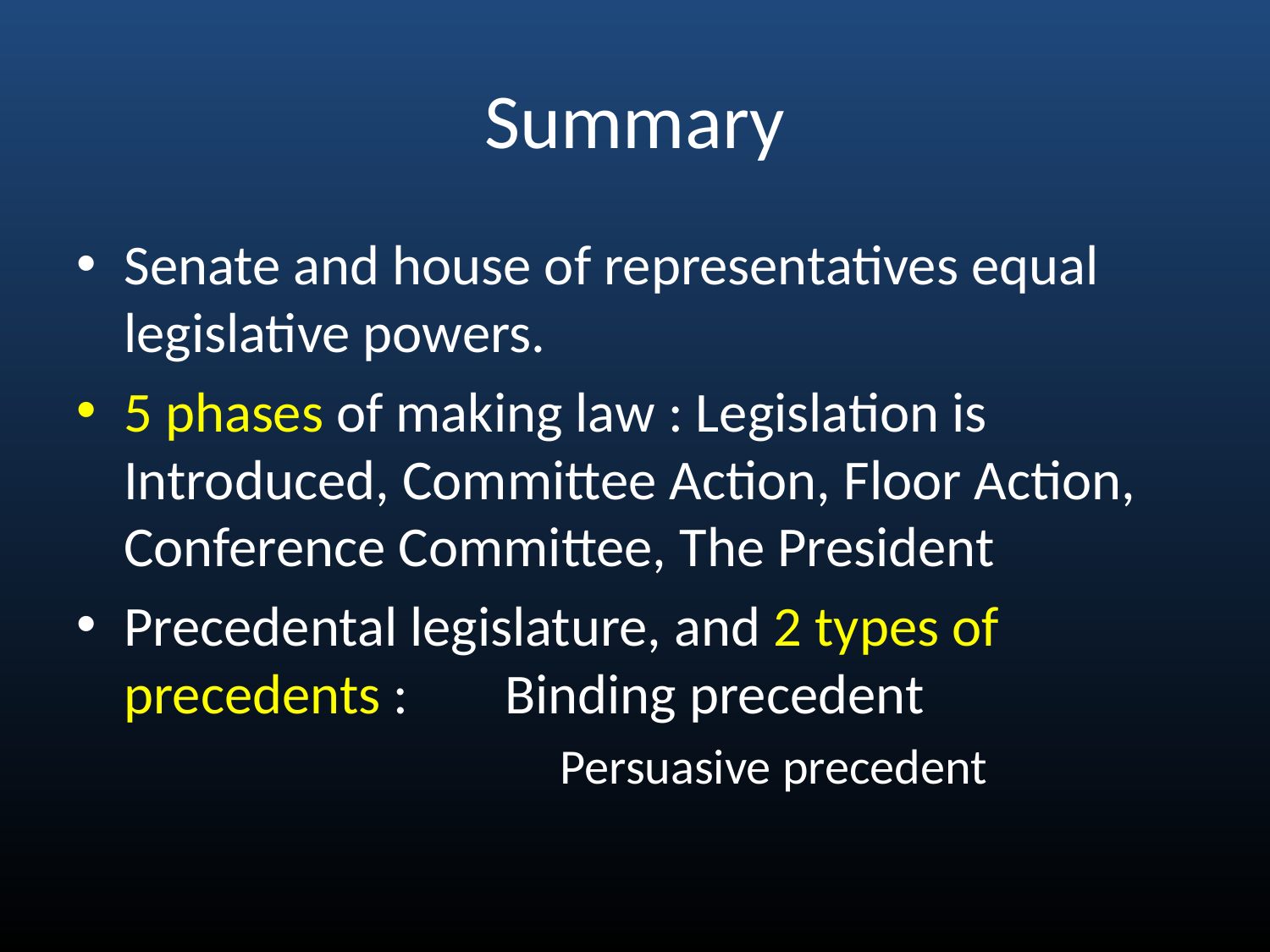

# Summary
Senate and house of representatives equal legislative powers.
5 phases of making law : Legislation is Introduced, Committee Action, Floor Action, Conference Committee, The President
Precedental legislature, and 2 types of precedents :	Binding precedent
				Persuasive precedent